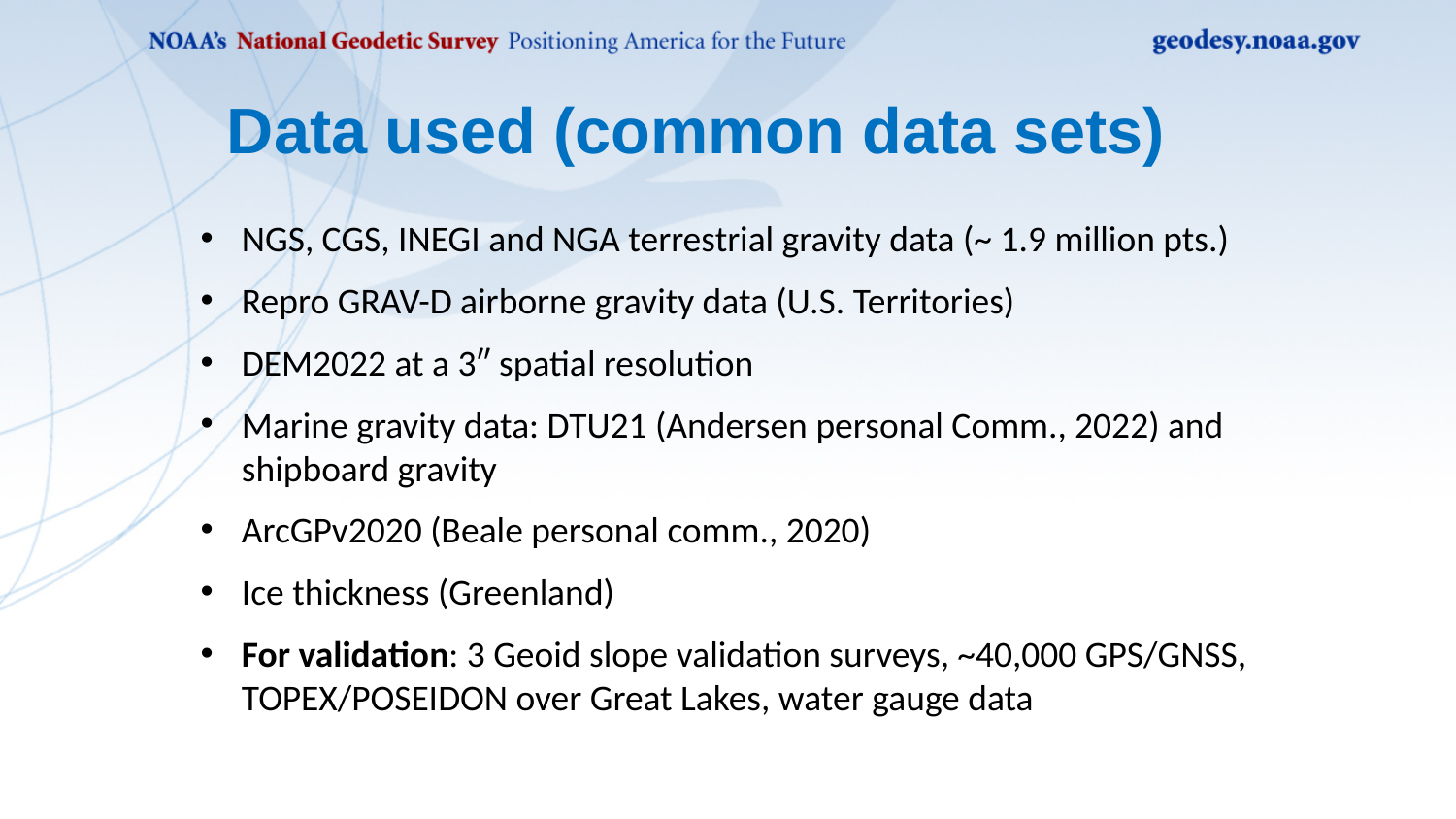

# Data used (common data sets)
NGS, CGS, INEGI and NGA terrestrial gravity data (~ 1.9 million pts.)
Repro GRAV-D airborne gravity data (U.S. Territories)
DEM2022 at a 3″ spatial resolution
Marine gravity data: DTU21 (Andersen personal Comm., 2022) and shipboard gravity
ArcGPv2020 (Beale personal comm., 2020)
Ice thickness (Greenland)
For validation: 3 Geoid slope validation surveys, ~40,000 GPS/GNSS,  TOPEX/POSEIDON over Great Lakes, water gauge data